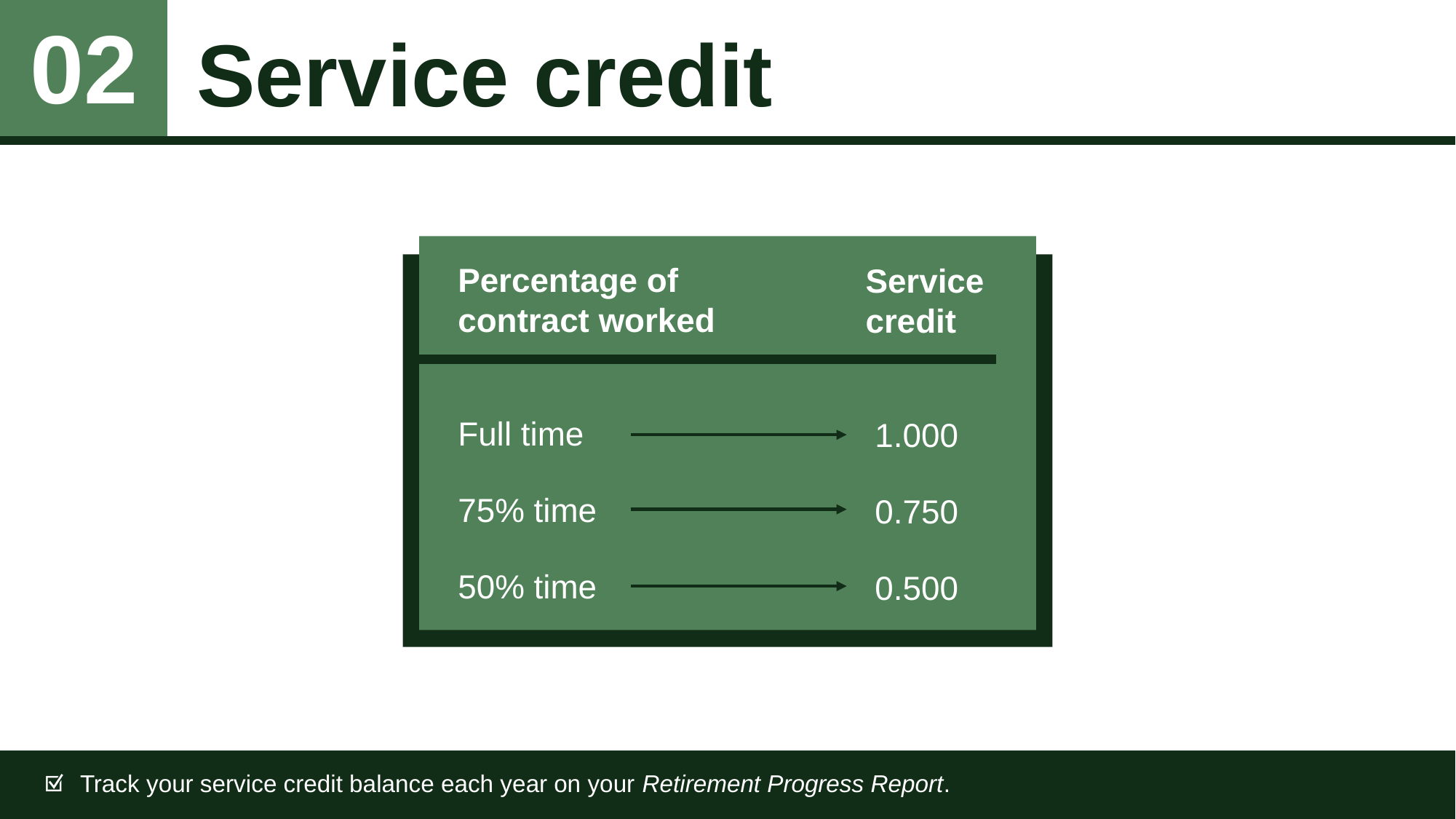

Service credit
02

Percentage of contract worked
Service
credit

Full time
75% time
50% time
1.000
0.750
0.500

Track your service credit balance each year on your Retirement Progress Report.